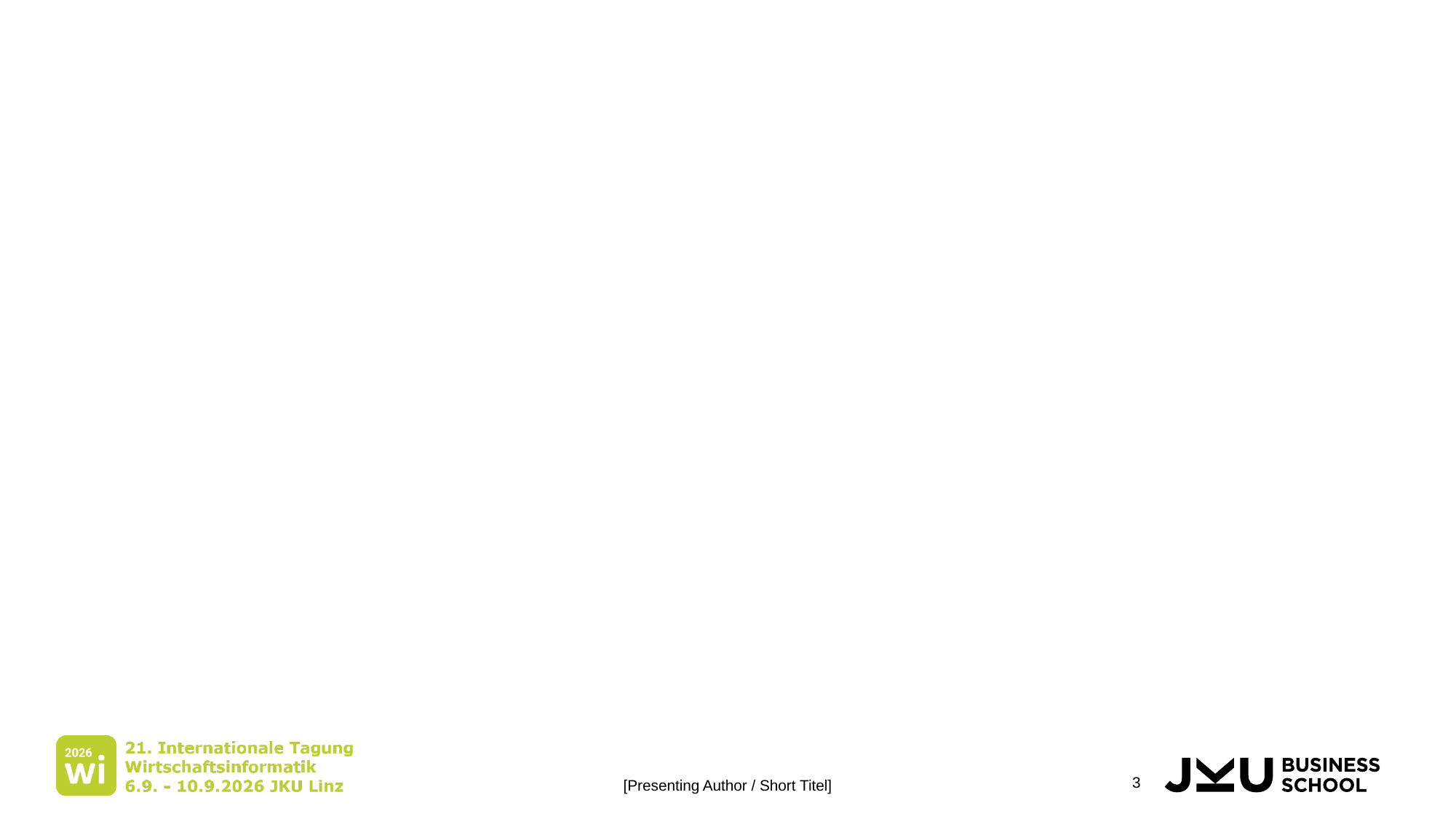

#

3
[Presenting Author / Short Titel]